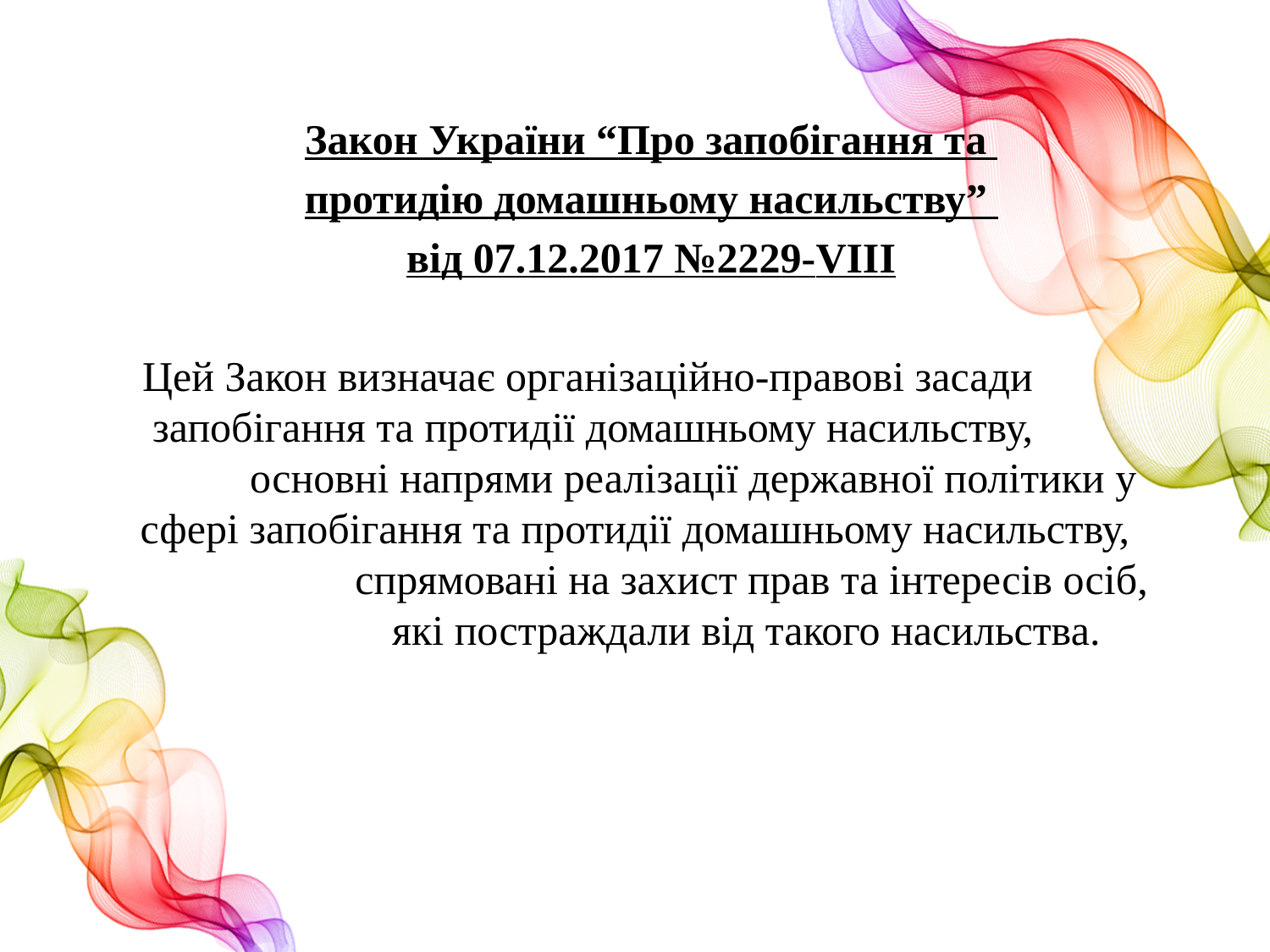

Закон України “Про запобігання та
протидію домашньому насильству”
від 07.12.2017 №2229-VIII

Цей Закон визначає організаційно-правові засади              запобігання та протидії домашньому насильству,                     основні напрями реалізації державної політики у сфері запобігання та протидії домашньому насильству,                        спрямовані на захист прав та інтересів осіб,                    які постраждали від такого насильства.